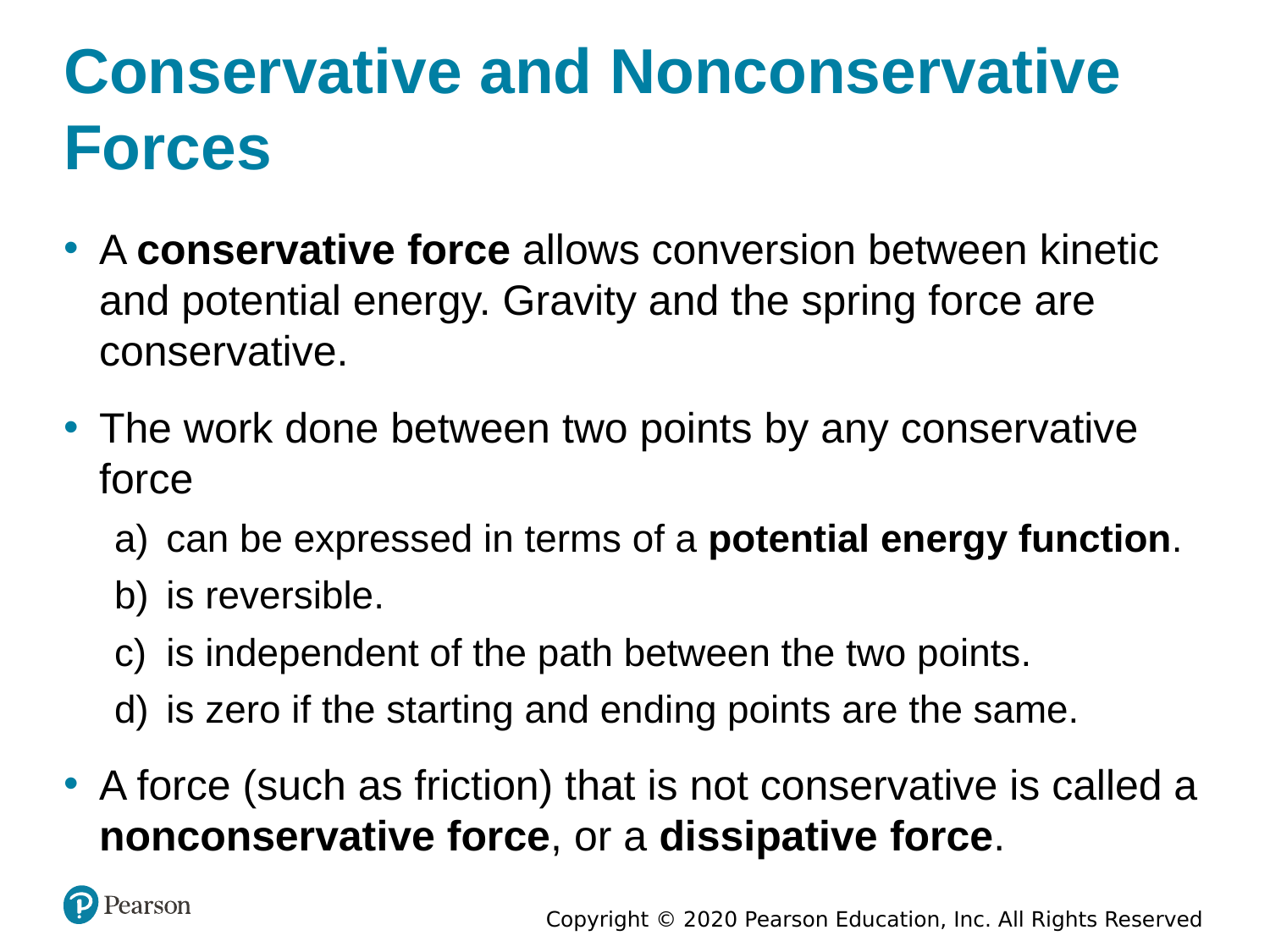

# Conservative and Nonconservative Forces
A conservative force allows conversion between kinetic and potential energy. Gravity and the spring force are conservative.
The work done between two points by any conservative force
can be expressed in terms of a potential energy function.
is reversible.
is independent of the path between the two points.
is zero if the starting and ending points are the same.
A force (such as friction) that is not conservative is called a nonconservative force, or a dissipative force.